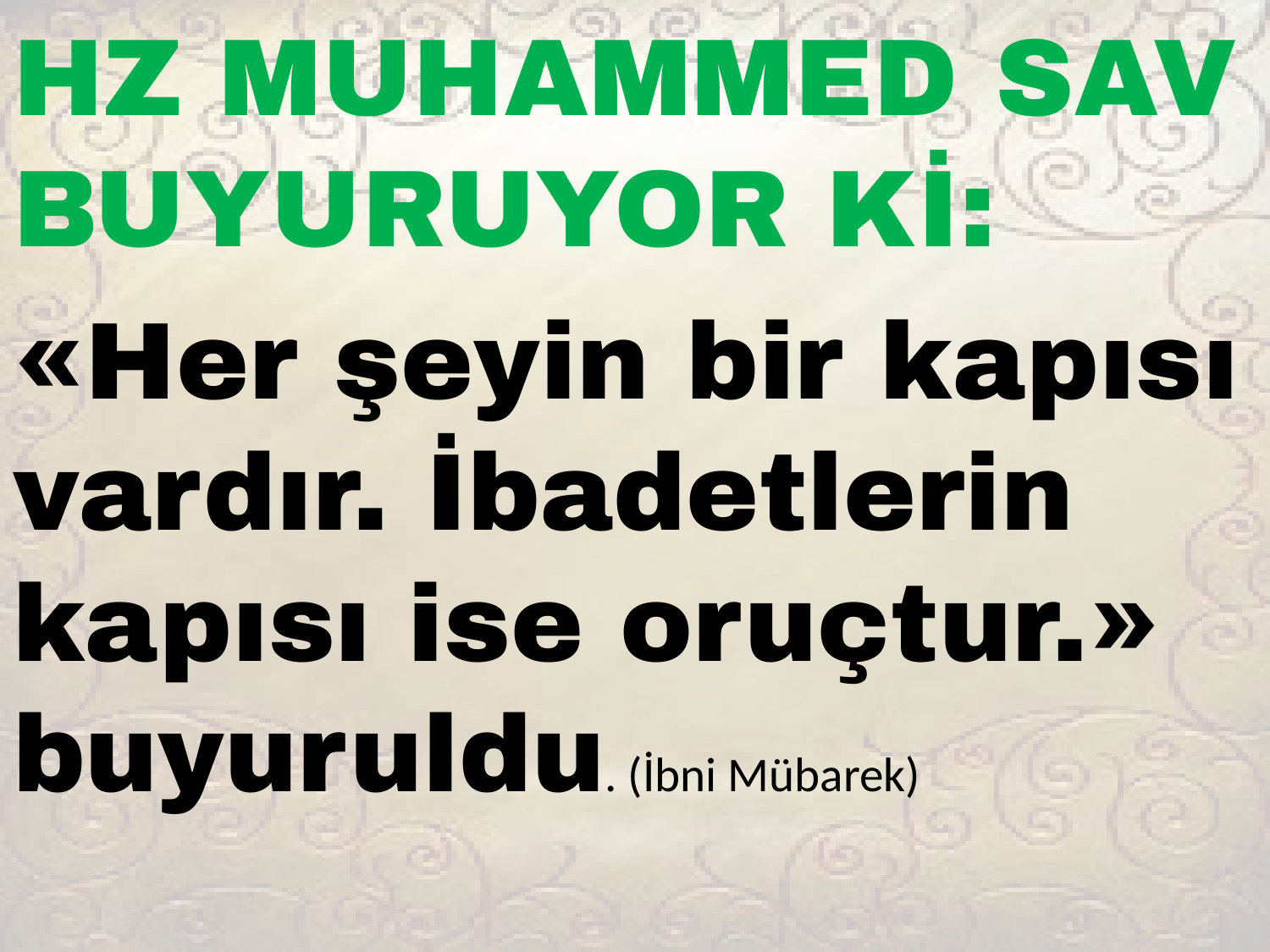

HZ MUHAMMED SAV BUYURUYOR Kİ:
«Her şeyin bir kapısı vardır. İbadetlerin kapısı ise oruçtur.» buyuruldu. (İbni Mübarek)